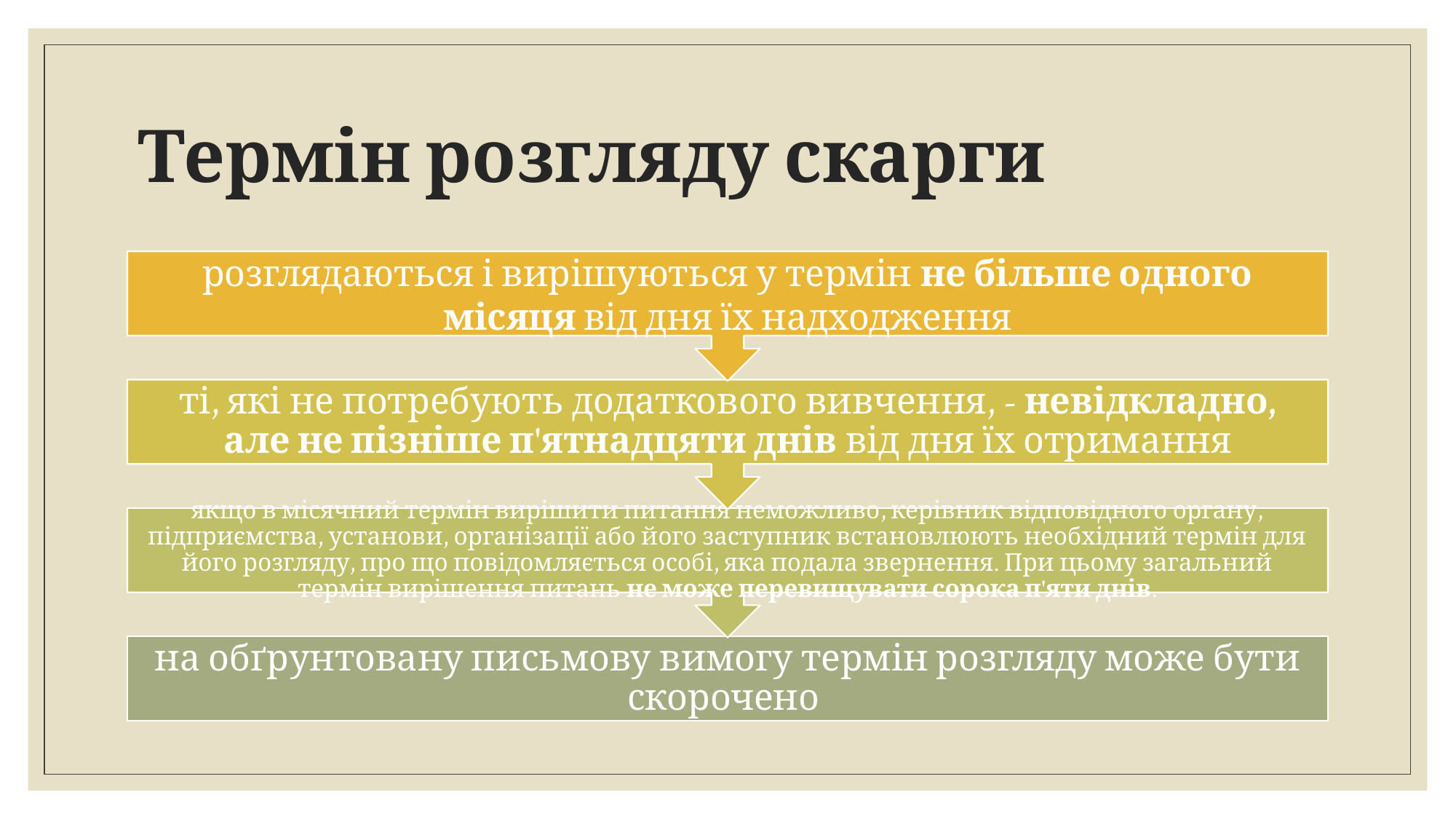

# Термін розгляду скарги
на обґрунтовану письмову вимогу термін розгляду може бути скорочено
якщо в місячний термін вирішити питання неможливо, керівник відповідного органу, підприємства, установи, організації або його заступник встановлюють необхідний термін для його розгляду, про що повідомляється особі, яка подала звернення. При цьому загальний термін вирішення питань не може перевищувати сорока п'яти днів.
ті, які не потребують додаткового вивчення, - невідкладно, але не пізніше п'ятнадцяти днів від дня їх отримання
розглядаються і вирішуються у термін не більше одного місяця від дня їх надходження